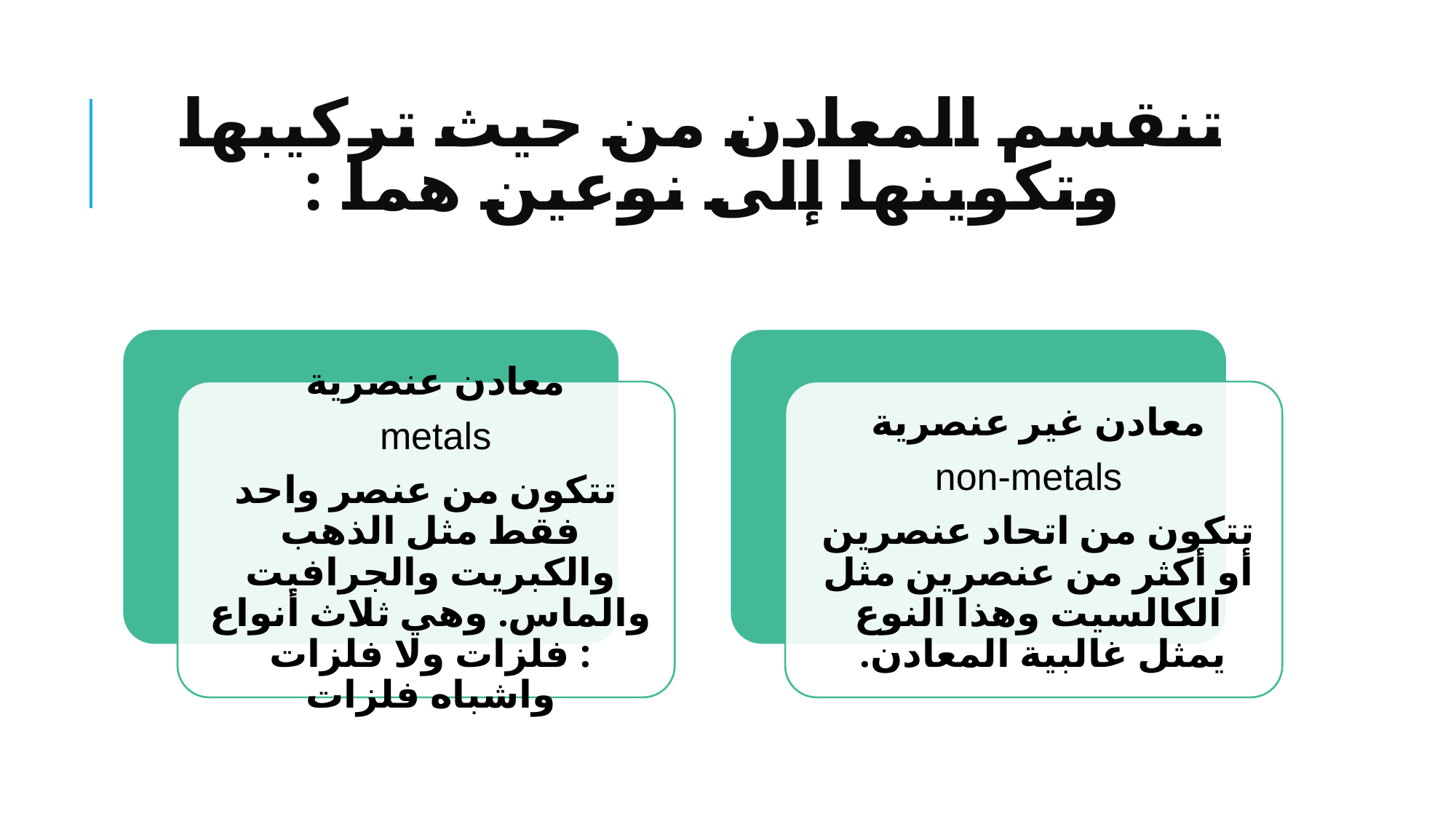

# تنقسم المعادن من حيث تركيبها وتكوينها إلى نوعين هما :
معادن عنصرية
metals
 تتكون من عنصر واحد فقط مثل الذهب والكبريت والجرافيت والماس. وهي ثلاث أنواع : فلزات ولا فلزات واشباه فلزات
معادن غير عنصرية
  non-metals
تتكون من اتحاد عنصرين أو أكثر من عنصرين مثل الكالسيت وهذا النوع يمثل غالبية المعادن.